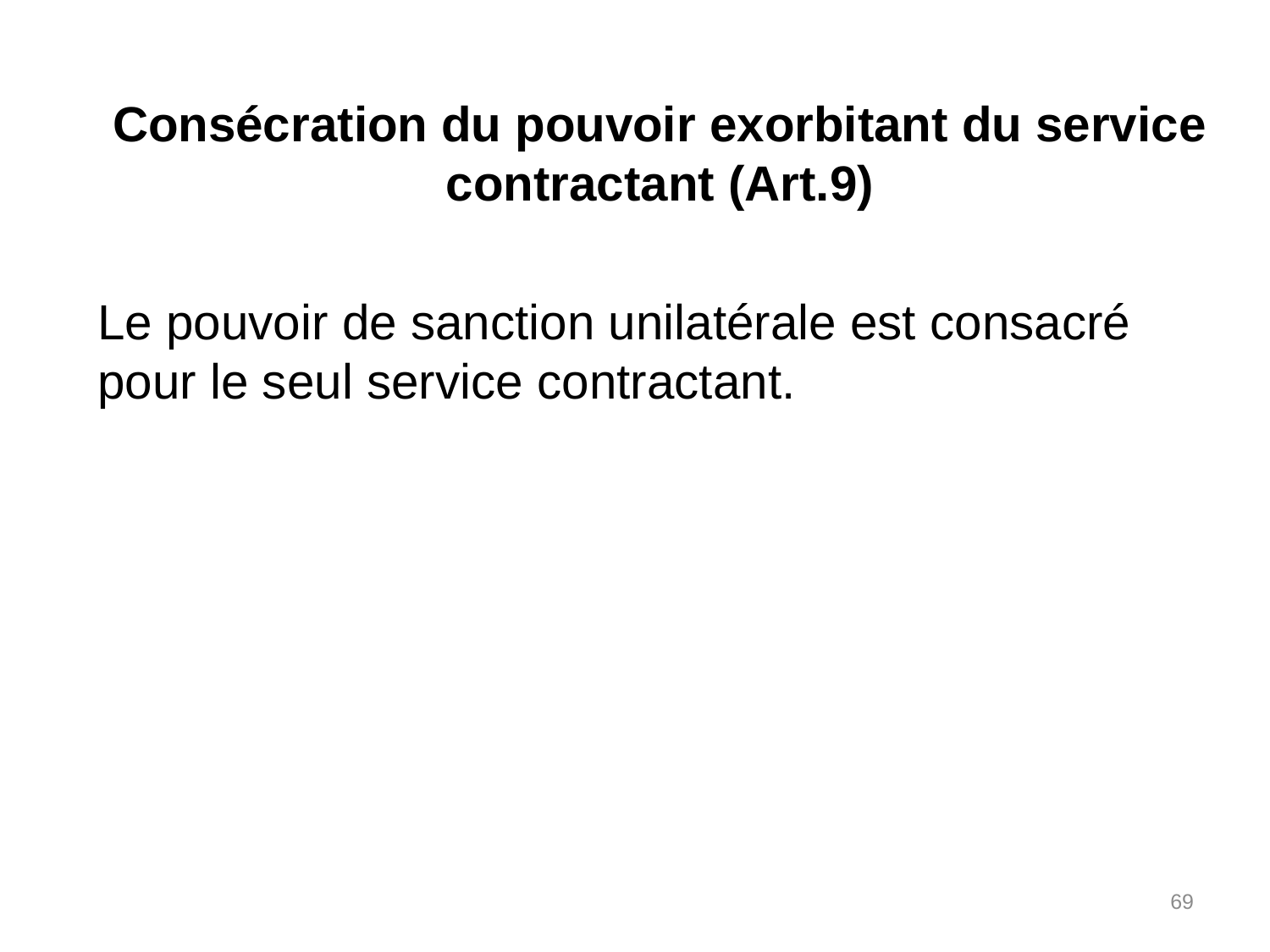

Consécration du pouvoir exorbitant du service contractant (Art.9)

Le pouvoir de sanction unilatérale est consacré pour le seul service contractant.

69